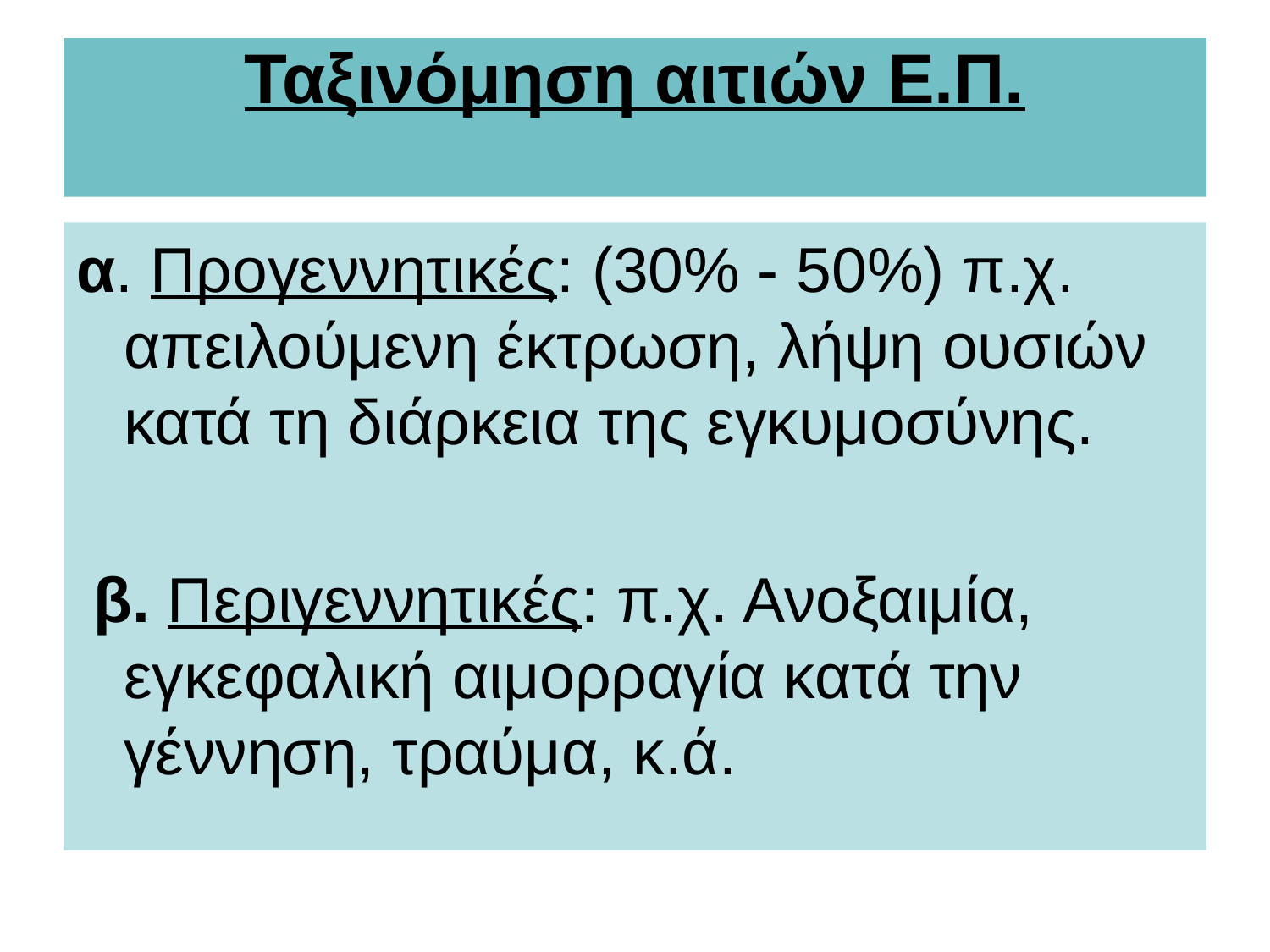

# Ταξινόμηση αιτιών Ε.Π.
α. Προγεννητικές: (30% - 50%) π.χ. απειλούμενη έκτρωση, λήψη ουσιών κατά τη διάρκεια της εγκυμοσύνης.

 β. Περιγεννητικές: π.χ. Ανοξαιμία, εγκεφαλική αιμορραγία κατά την γέννηση, τραύμα, κ.ά.